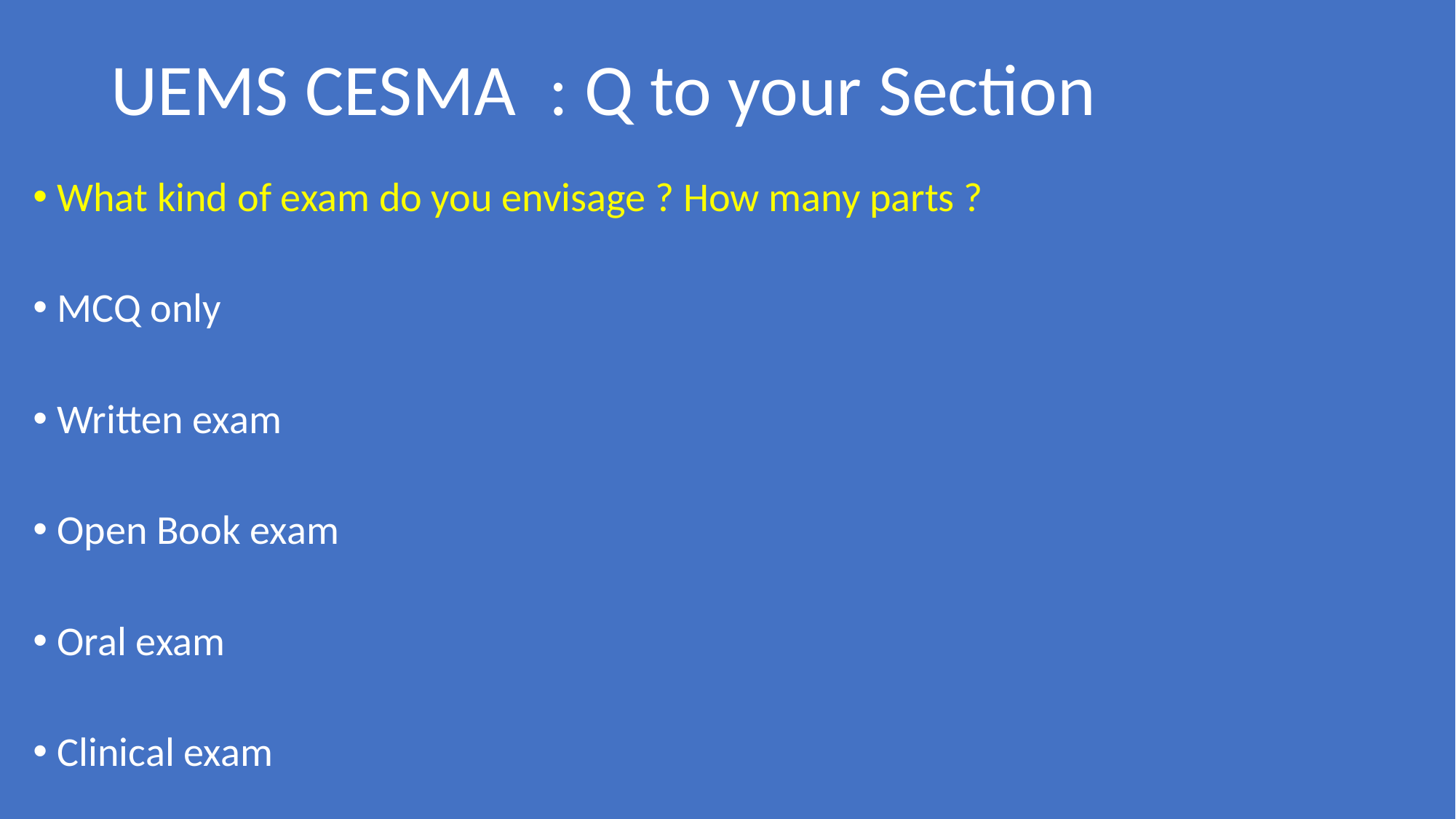

# UEMS CESMA  : Q to your Section

What kind of exam do you envisage ? How many parts ?

MCQ only

Written exam

Open Book exam

Oral exam

Clinical exam